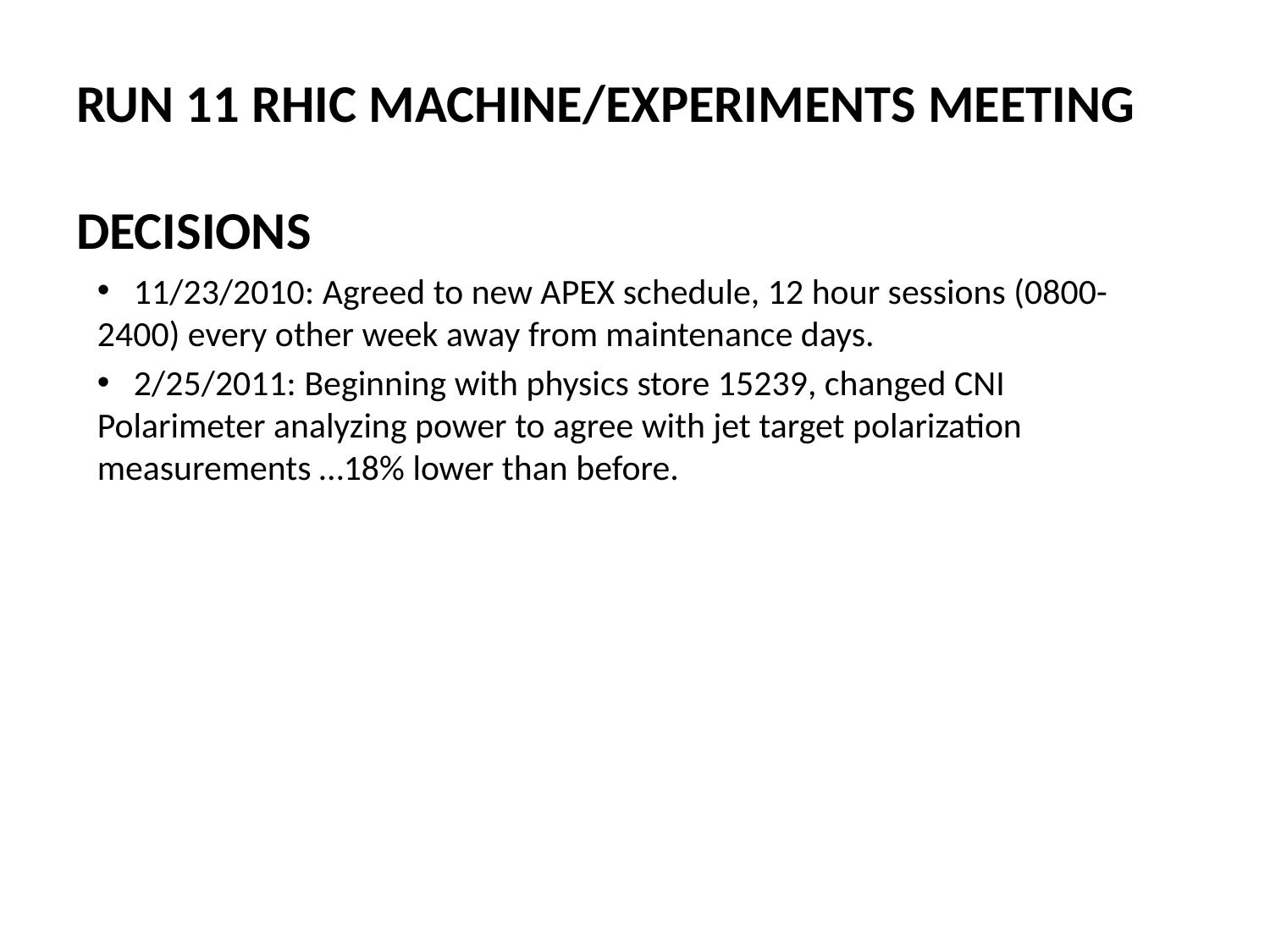

# Run 11 RHIC Machine/Experiments Meeting decisions

   11/23/2010: Agreed to new APEX schedule, 12 hour sessions (0800-2400) every other week away from maintenance days.
   2/25/2011: Beginning with physics store 15239, changed CNI Polarimeter analyzing power to agree with jet target polarization measurements …18% lower than before.